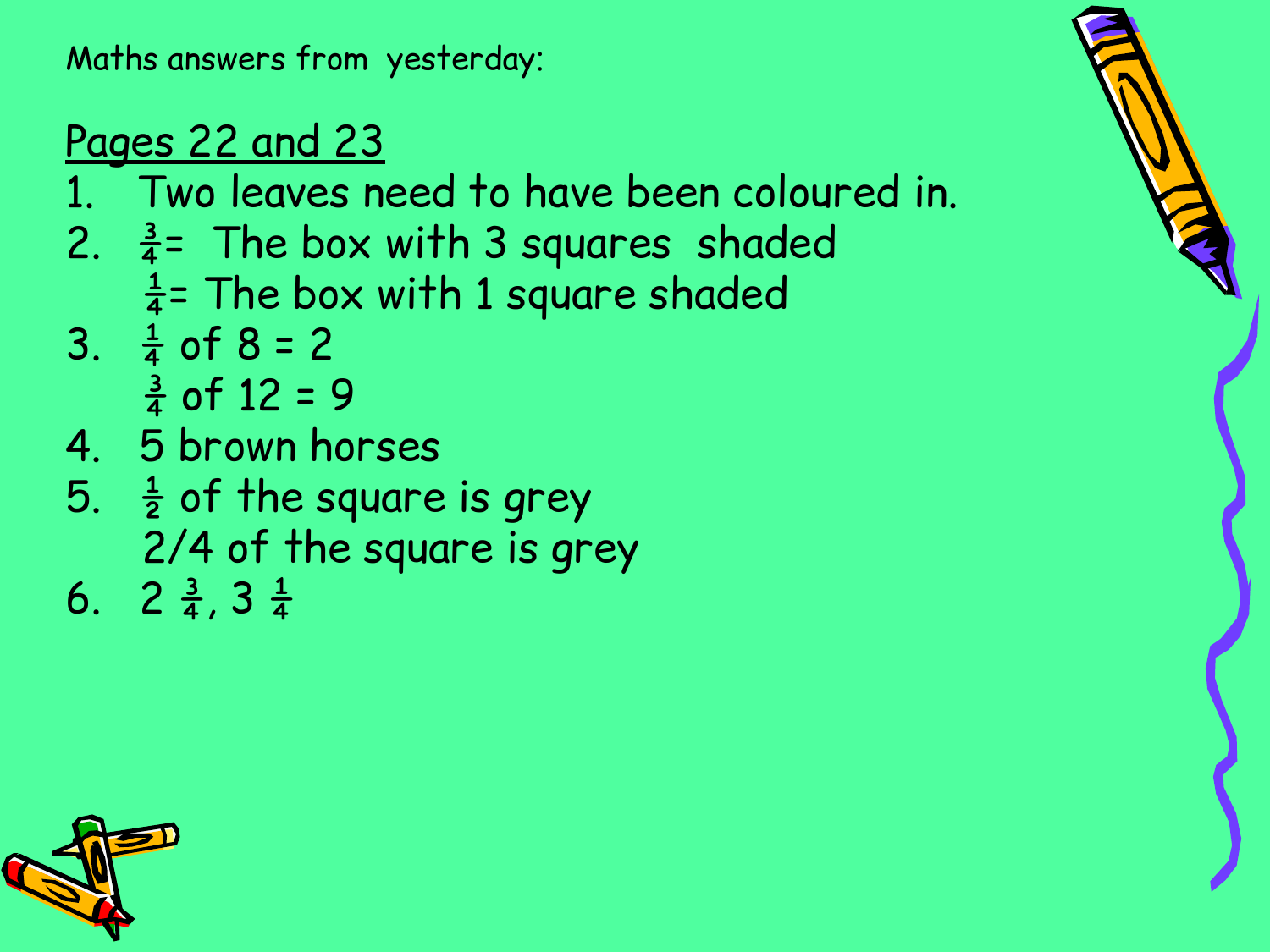

Maths answers from  yesterday:

Pages 22 and 23
Two leaves need to have been coloured in.
¾=  The box with 3 squares  shaded
      ¼= The box with 1 square shaded
3.   ¼ of 8 = 2
      ¾ of 12 = 9
4.   5 brown horses
5.   ½ of the square is grey
      2/4 of the square is grey
6.   2 ¾, 3 ¼